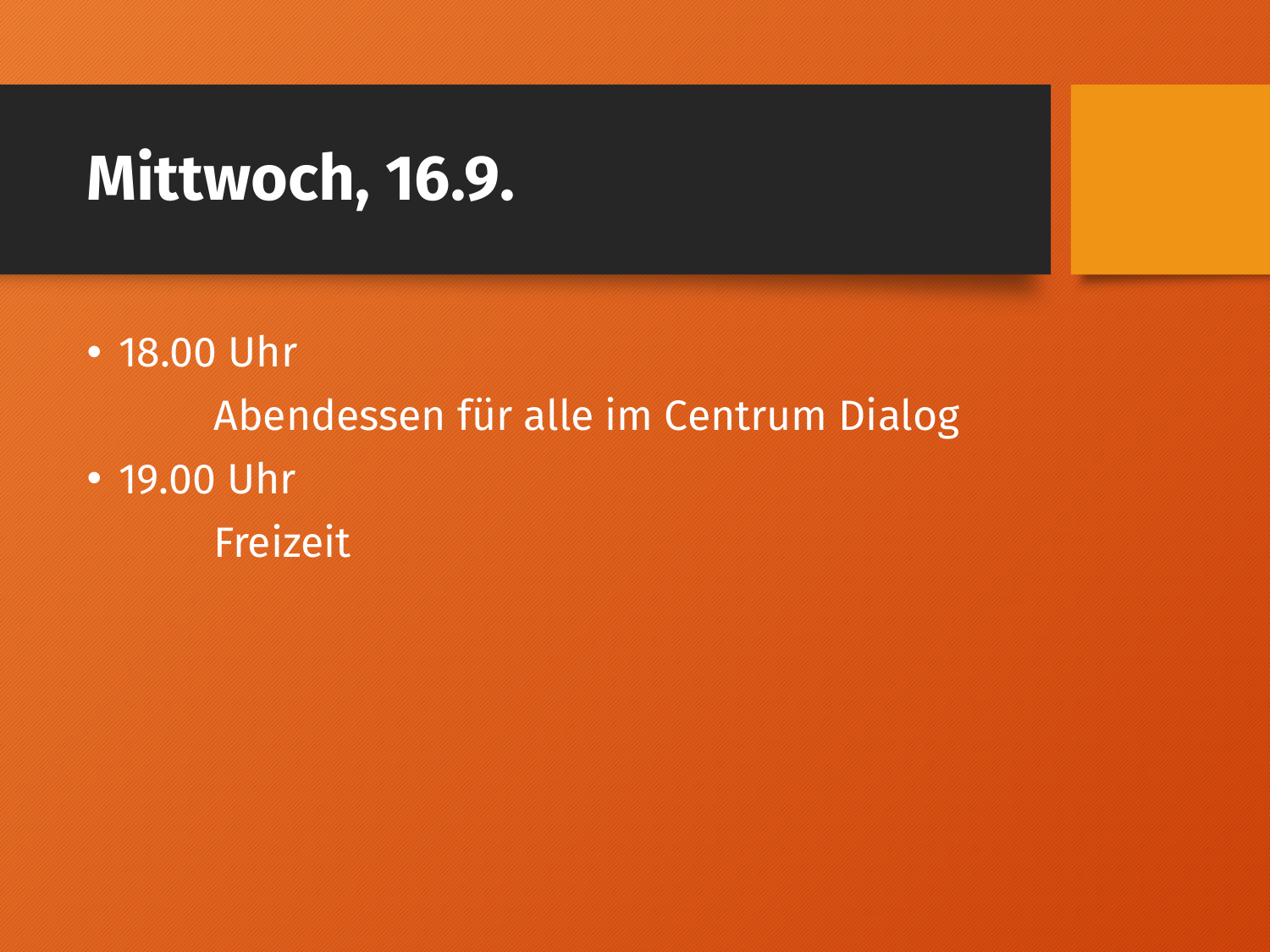

# Mittwoch, 16.9.
18.00 Uhr
	Abendessen für alle im Centrum Dialog
19.00 Uhr
	Freizeit